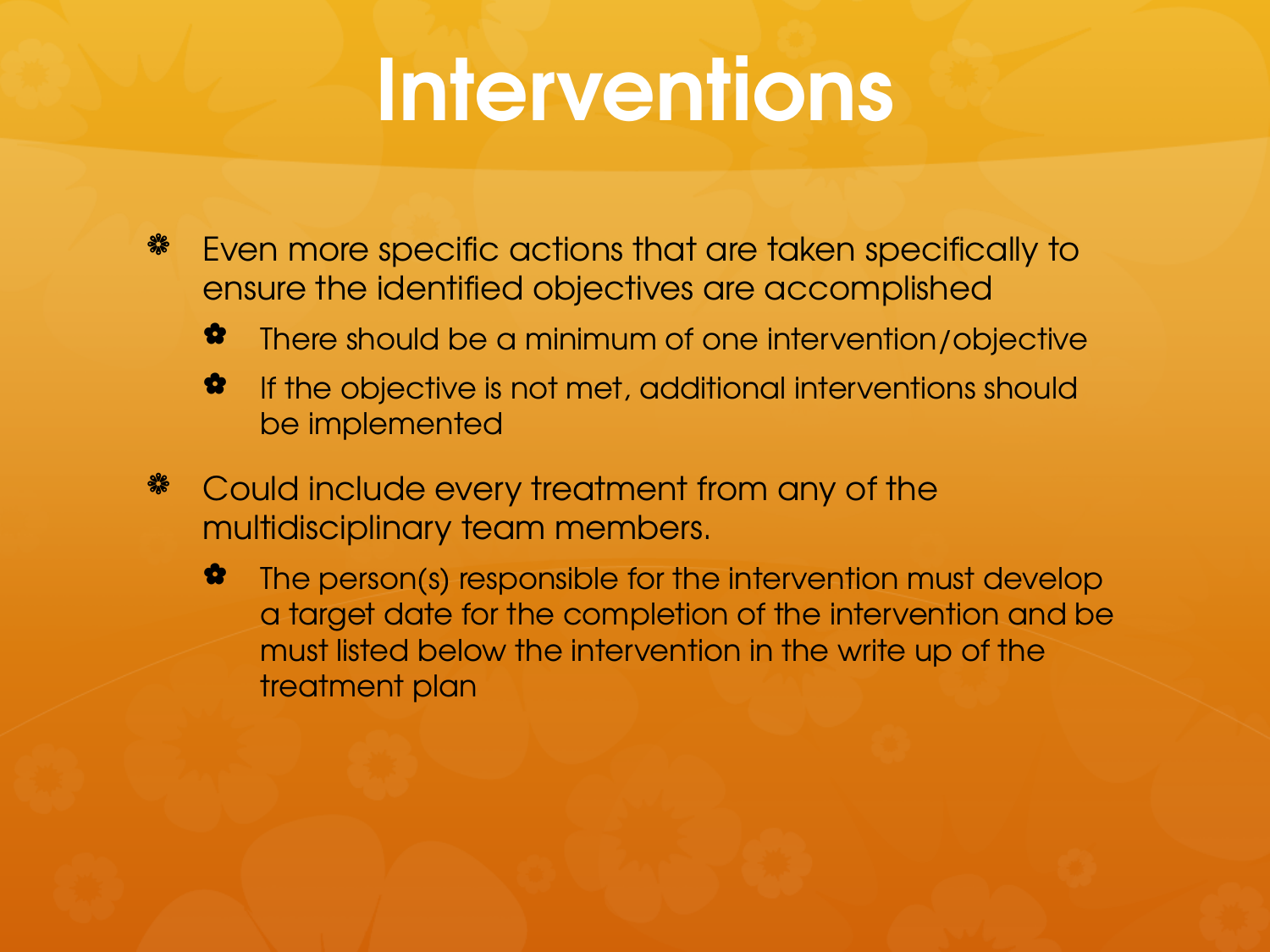

# Interventions
Even more specific actions that are taken specifically to ensure the identified objectives are accomplished
There should be a minimum of one intervention/objective
If the objective is not met, additional interventions should be implemented
Could include every treatment from any of the multidisciplinary team members.
The person(s) responsible for the intervention must develop a target date for the completion of the intervention and be must listed below the intervention in the write up of the treatment plan